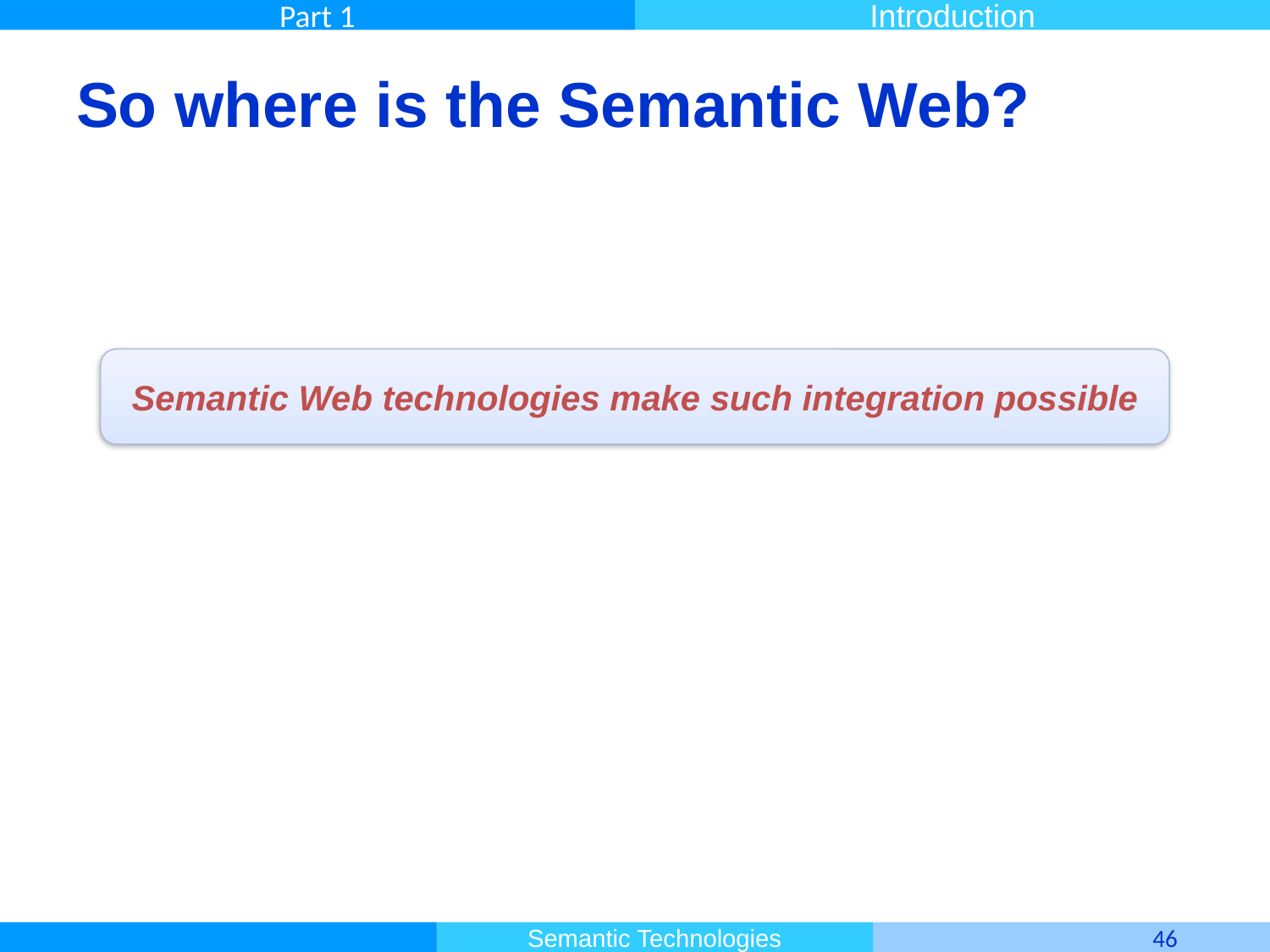

# So where is the Semantic Web?
Semantic Web technologies make such integration possible